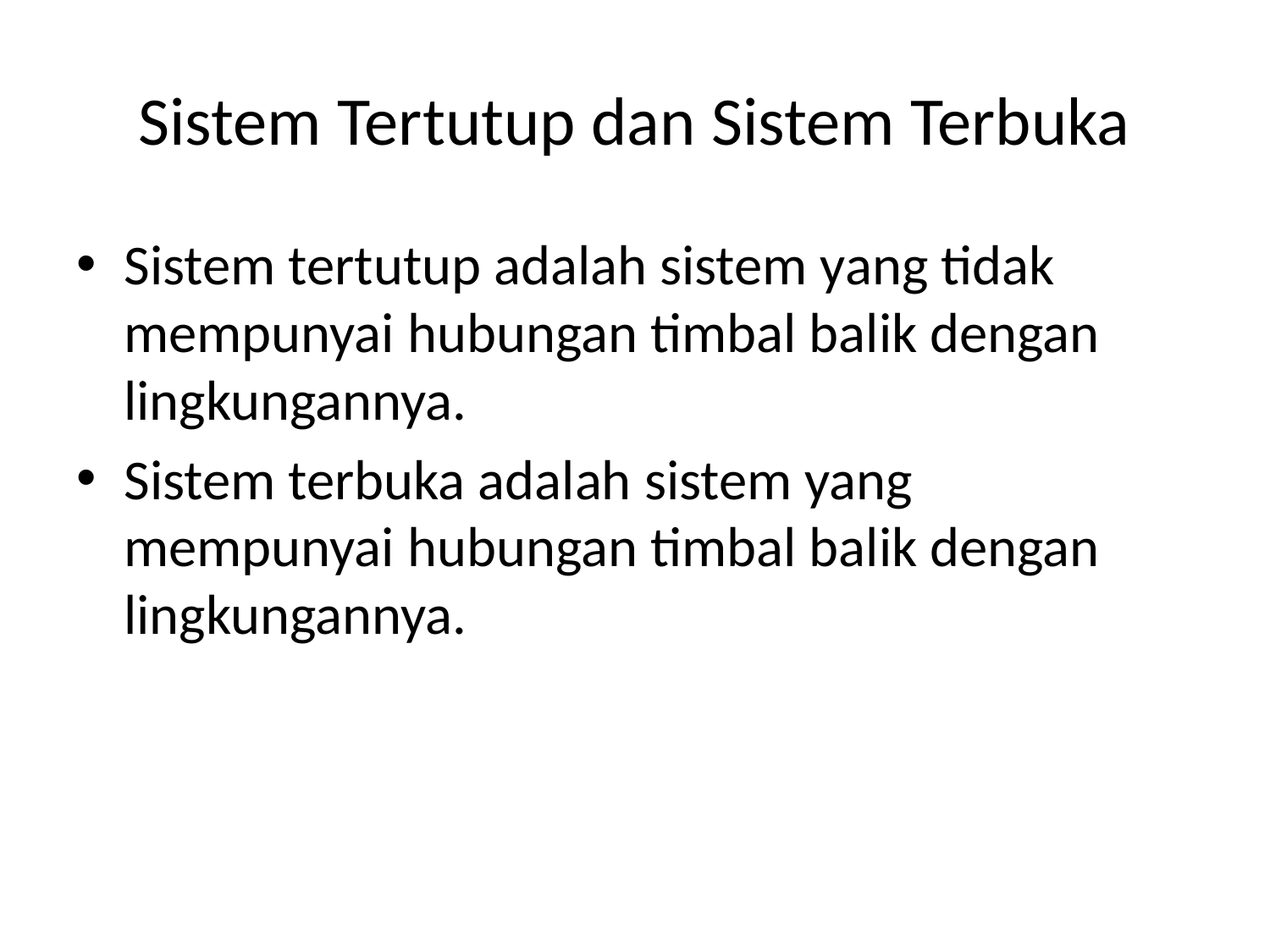

# Sistem Tertutup dan Sistem Terbuka
Sistem tertutup adalah sistem yang tidak mempunyai hubungan timbal balik dengan lingkungannya.
Sistem terbuka adalah sistem yang mempunyai hubungan timbal balik dengan lingkungannya.